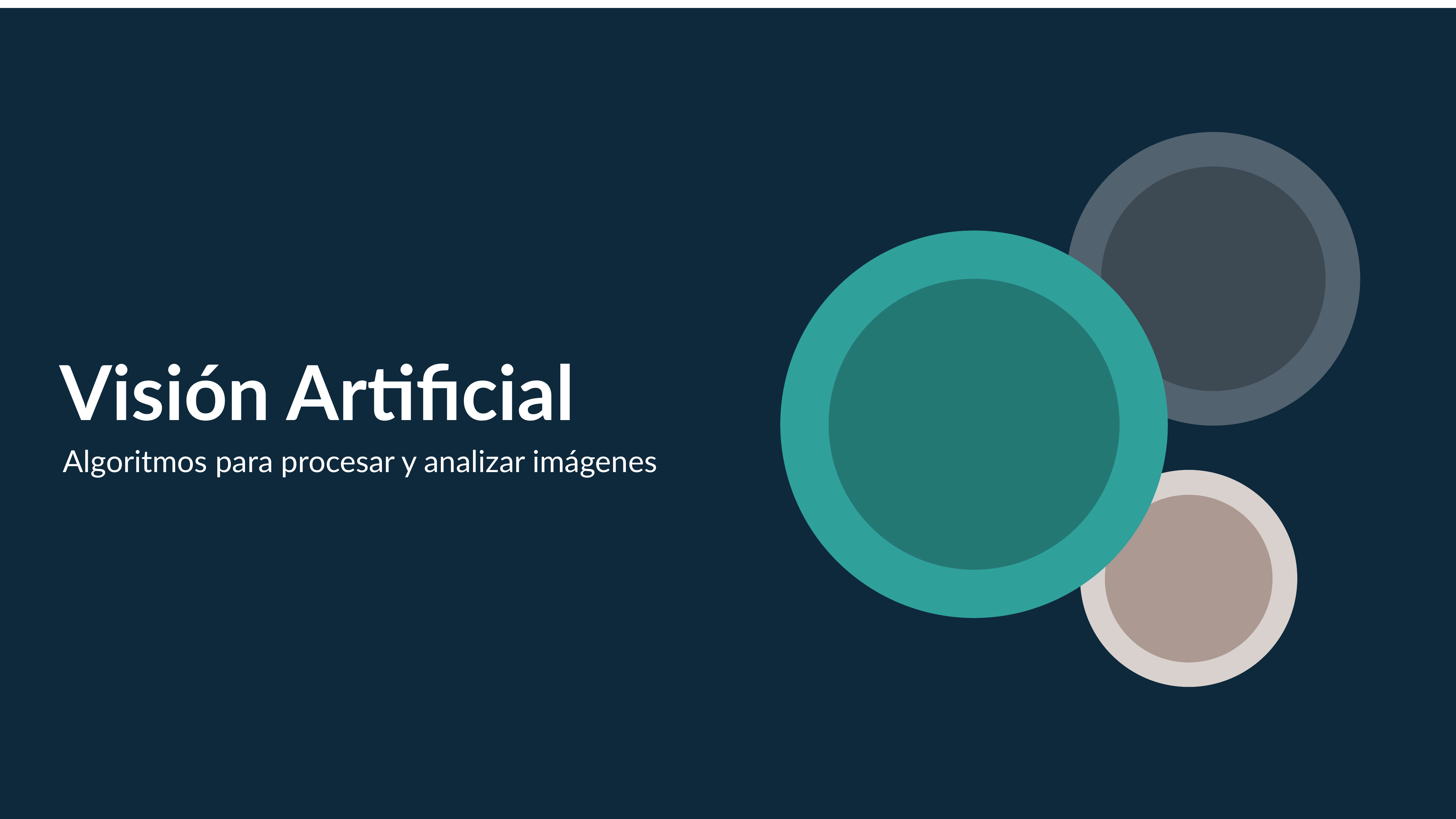

Visión Artificial
Algoritmos para procesar y analizar imágenes